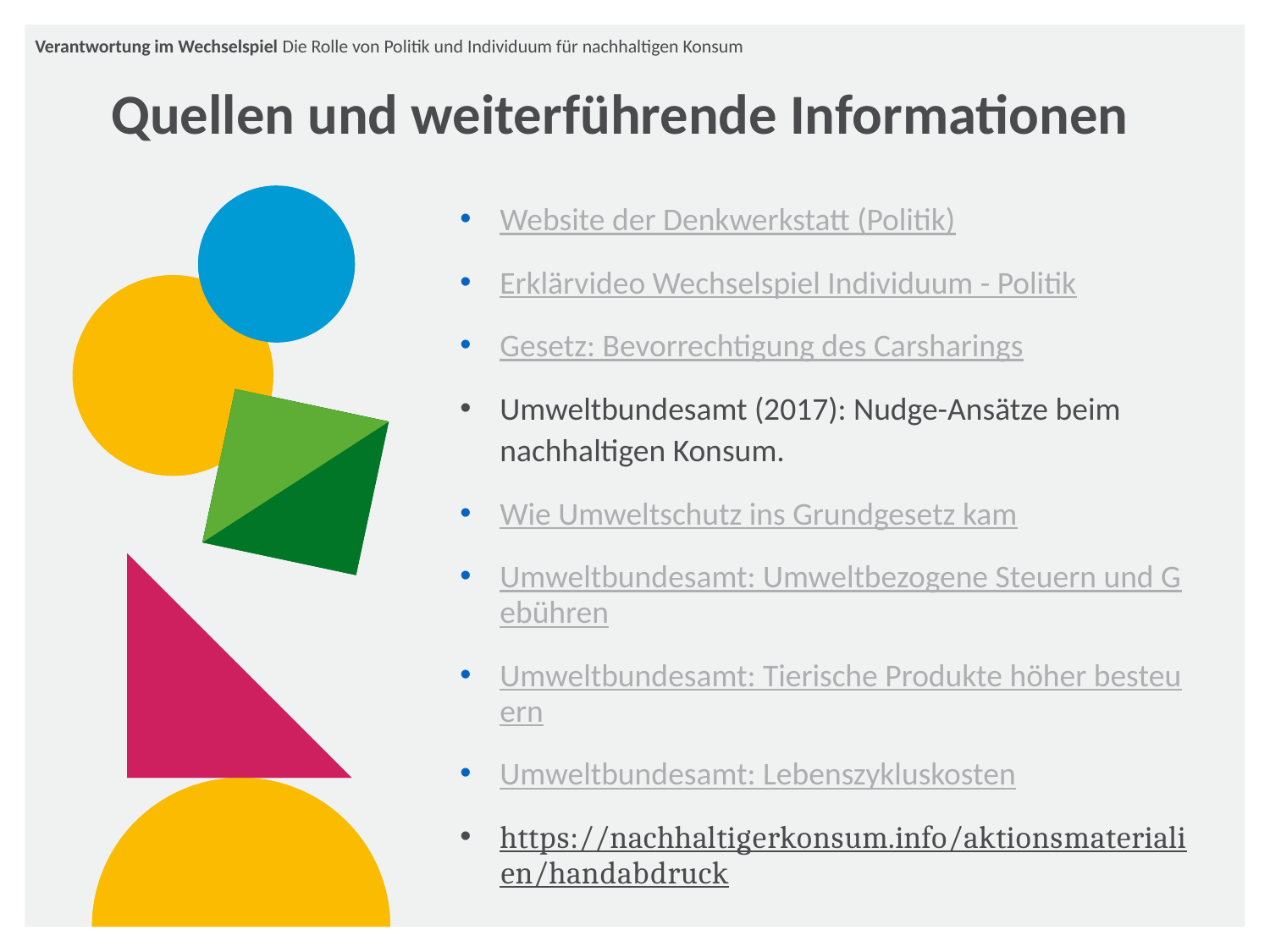

Verantwortung im Wechselspiel Die Rolle von Politik und Individuum für nachhaltigen Konsum
Quellen und weiterführende Informationen

Website der Denkwerkstatt (Politik)
Erklärvideo Wechselspiel Individuum - Politik
Gesetz: Bevorrechtigung des Carsharings
Umweltbundesamt (2017): Nudge-Ansätze beim nachhaltigen Konsum.
Wie Umweltschutz ins Grundgesetz kam
Umweltbundesamt: Umweltbezogene Steuern und Gebühren
Umweltbundesamt: Tierische Produkte höher besteuern
Umweltbundesamt: Lebenszykluskosten
https://nachhaltigerkonsum.info/aktionsmaterialien/handabdruck